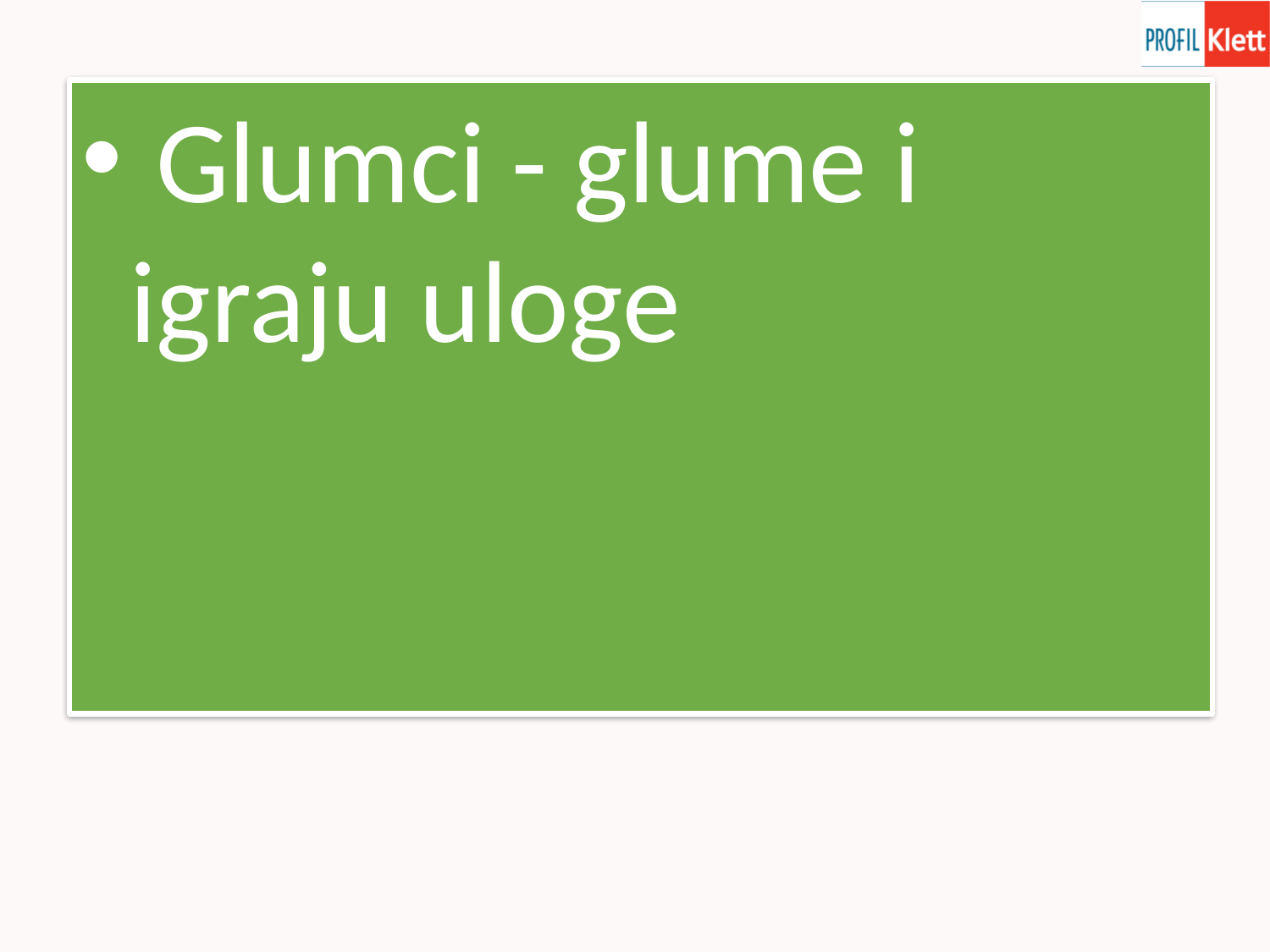

Glumci - glume i igraju uloge

GLUMCI